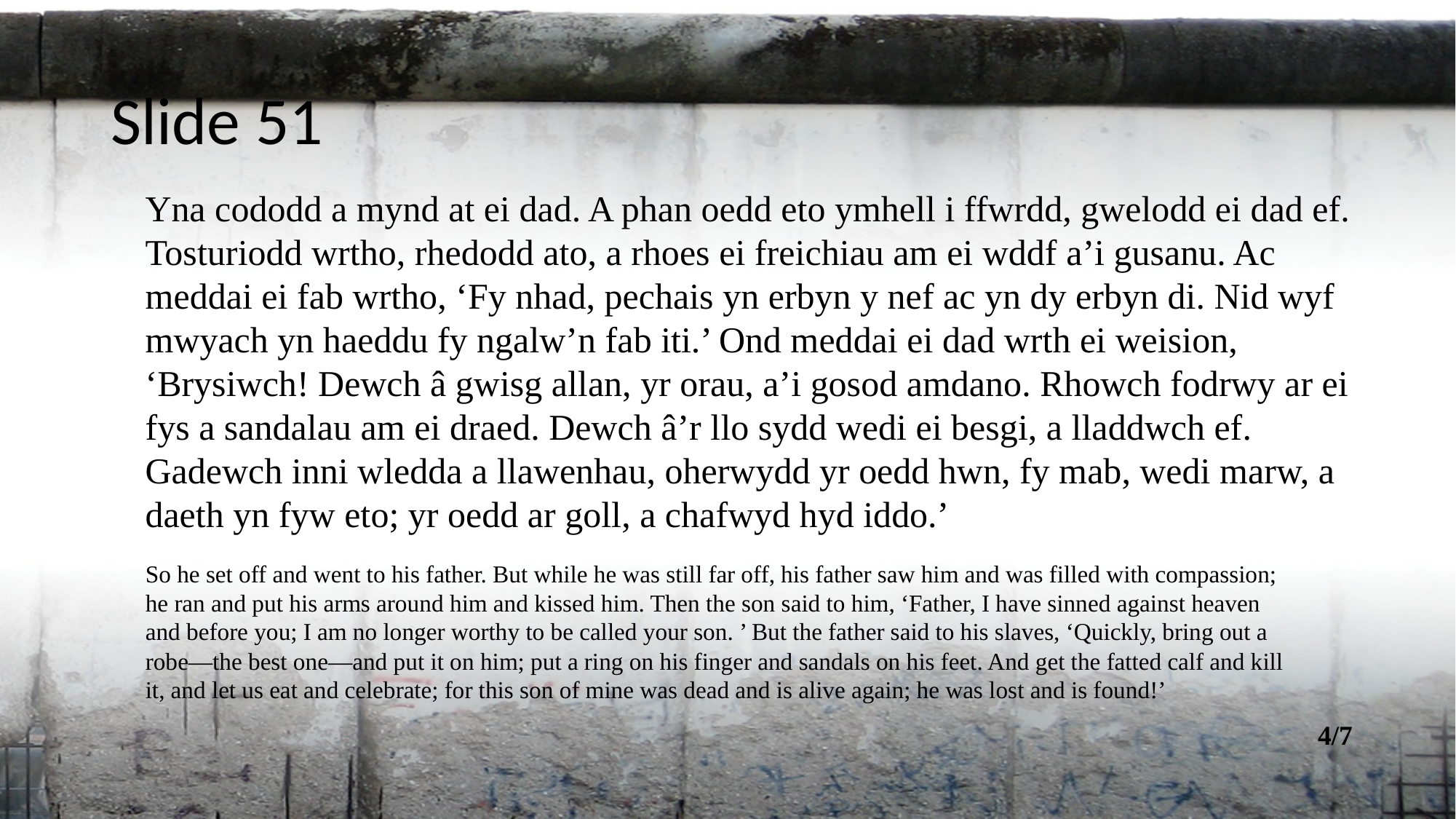

Slide 51
Yna cododd a mynd at ei dad. A phan oedd eto ymhell i ffwrdd, gwelodd ei dad ef. Tosturiodd wrtho, rhedodd ato, a rhoes ei freichiau am ei wddf a’i gusanu. Ac meddai ei fab wrtho, ‘Fy nhad, pechais yn erbyn y nef ac yn dy erbyn di. Nid wyf
mwyach yn haeddu fy ngalw’n fab iti.’ Ond meddai ei dad wrth ei weision, ‘Brysiwch! Dewch â gwisg allan, yr orau, a’i gosod amdano. Rhowch fodrwy ar ei fys a sandalau am ei draed. Dewch â’r llo sydd wedi ei besgi, a lladdwch ef. Gadewch inni wledda a llawenhau, oherwydd yr oedd hwn, fy mab, wedi marw, a daeth yn fyw eto; yr oedd ar goll, a chafwyd hyd iddo.’
So he set off and went to his father. But while he was still far off, his father saw him and was filled with compassion; he ran and put his arms around him and kissed him. Then the son said to him, ‘Father, I have sinned against heaven and before you; I am no longer worthy to be called your son. ’ But the father said to his slaves, ‘Quickly, bring out a robe—the best one—and put it on him; put a ring on his finger and sandals on his feet. And get the fatted calf and kill it, and let us eat and celebrate; for this son of mine was dead and is alive again; he was lost and is found!’
4/7